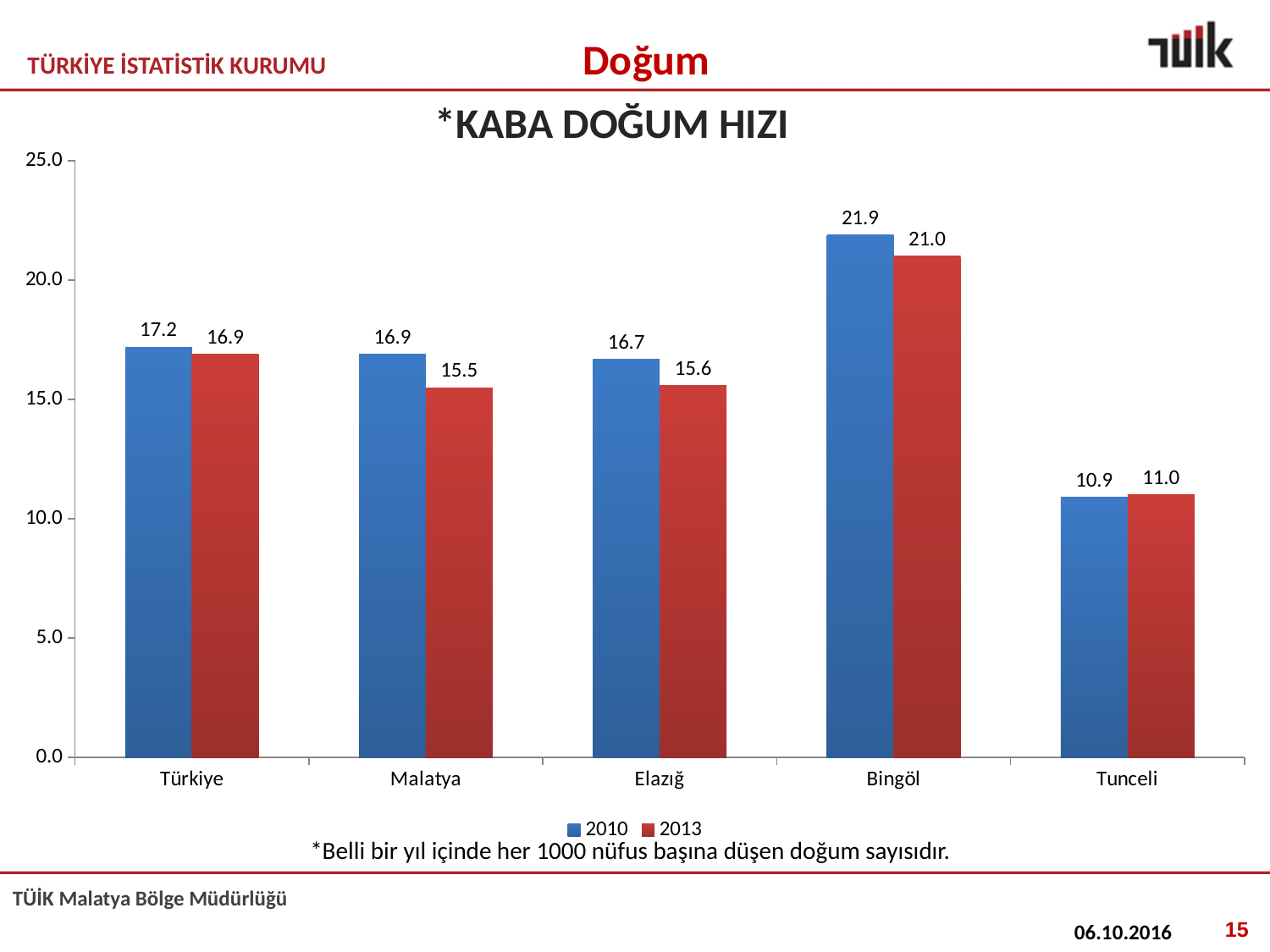

Doğum
# *KABA DOĞUM HIZI

### Chart

| Category | 2010 | 2013 |
|---|---|---|
| Türkiye | 17.2 | 16.9 |
| Malatya | 16.9 | 15.5 |
| Elazığ | 16.7 | 15.6 |
| Bingöl | 21.9 | 21.0 |
| Tunceli | 10.9 | 11.0 |
|  | \*Belli bir yıl içinde her 1000 nüfus başına düşen doğum sayısıdır. |  |
| --- | --- | --- |
15
06.10.2016